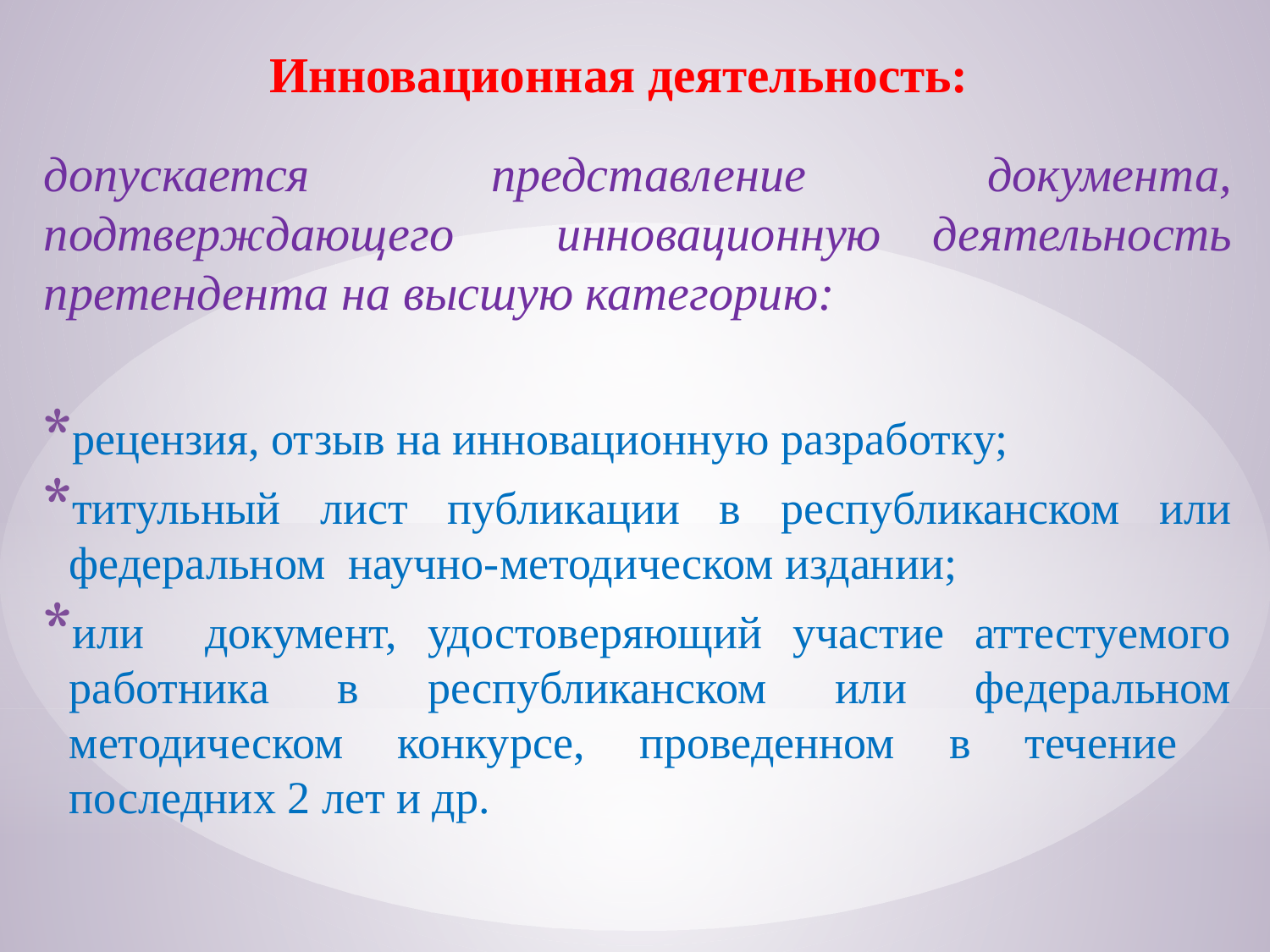

# Инновационная деятельность:
допускается представление документа, подтверждающего  инновационную деятельность претендента на высшую категорию:

рецензия, отзыв на инновационную разработку;
титульный лист публикации в республиканском или федеральном  научно-методическом издании;
или  документ, удостоверяющий участие аттестуемого работника в республиканском или федеральном методическом конкурсе, проведенном в течение  последних 2 лет и др.